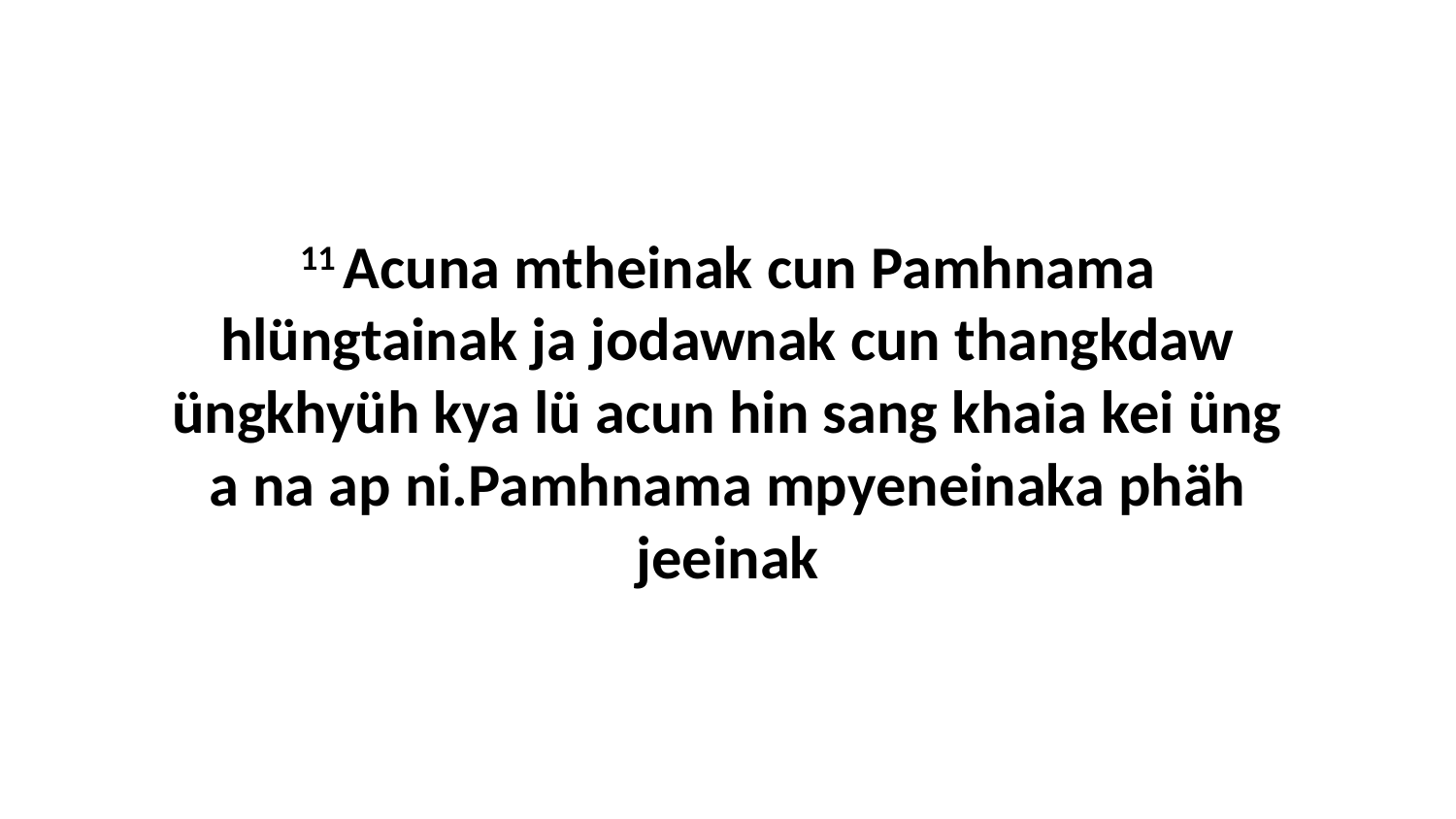

11 Acuna mtheinak cun Pamhnama hlüngtainak ja jodawnak cun thangkdaw üngkhyüh kya lü acun hin sang khaia kei üng a na ap ni.Pamhnama mpyeneinaka phäh jeeinak